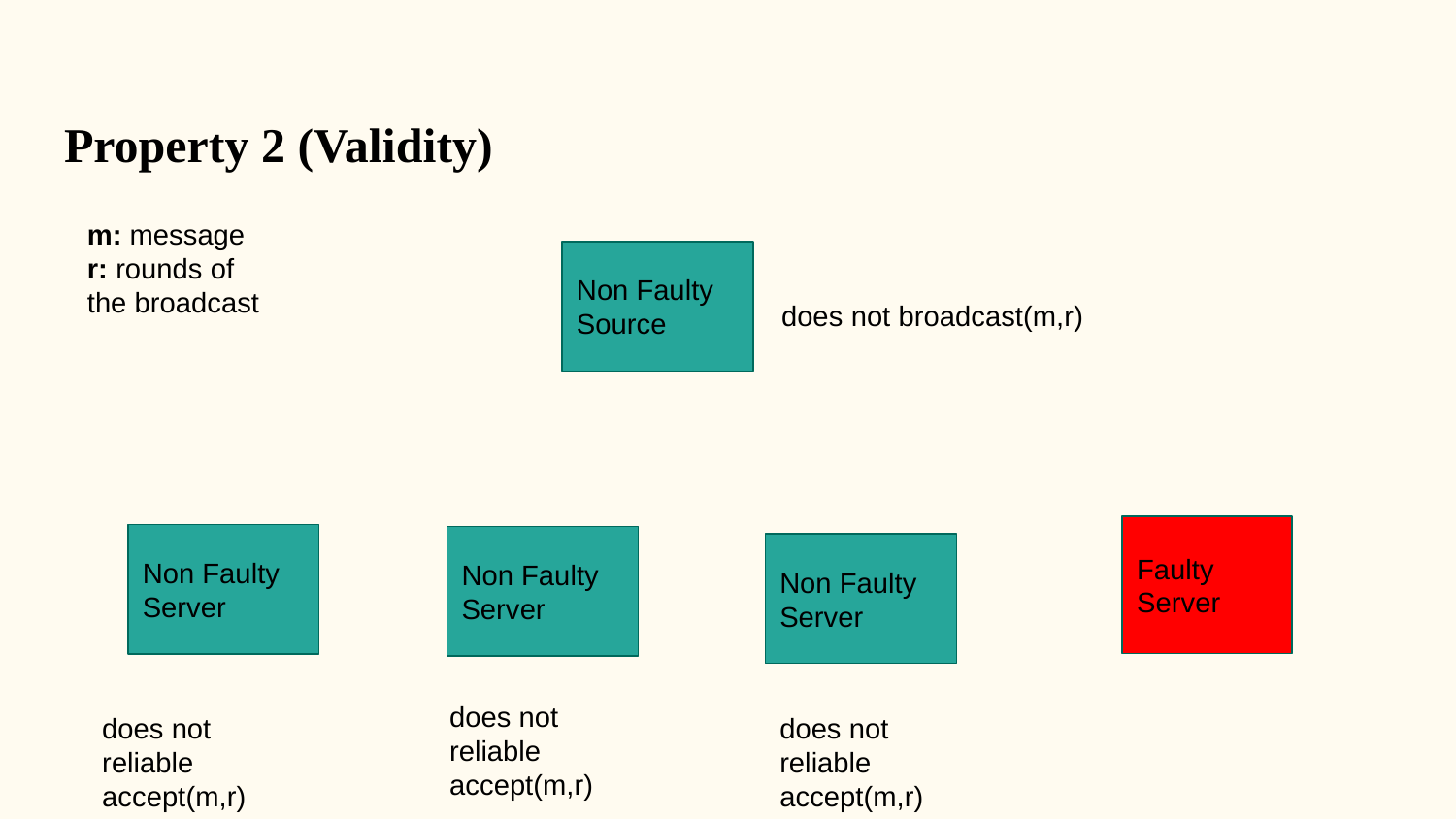

# Property 2 (Validity)
m: message
r: rounds of the broadcast
Non Faulty Source
does not broadcast(m,r)
Faulty Server
Non Faulty Server
Non Faulty Server
Non Faulty Server
does not reliable accept(m,r)
does not reliable accept(m,r)
does not reliable accept(m,r)